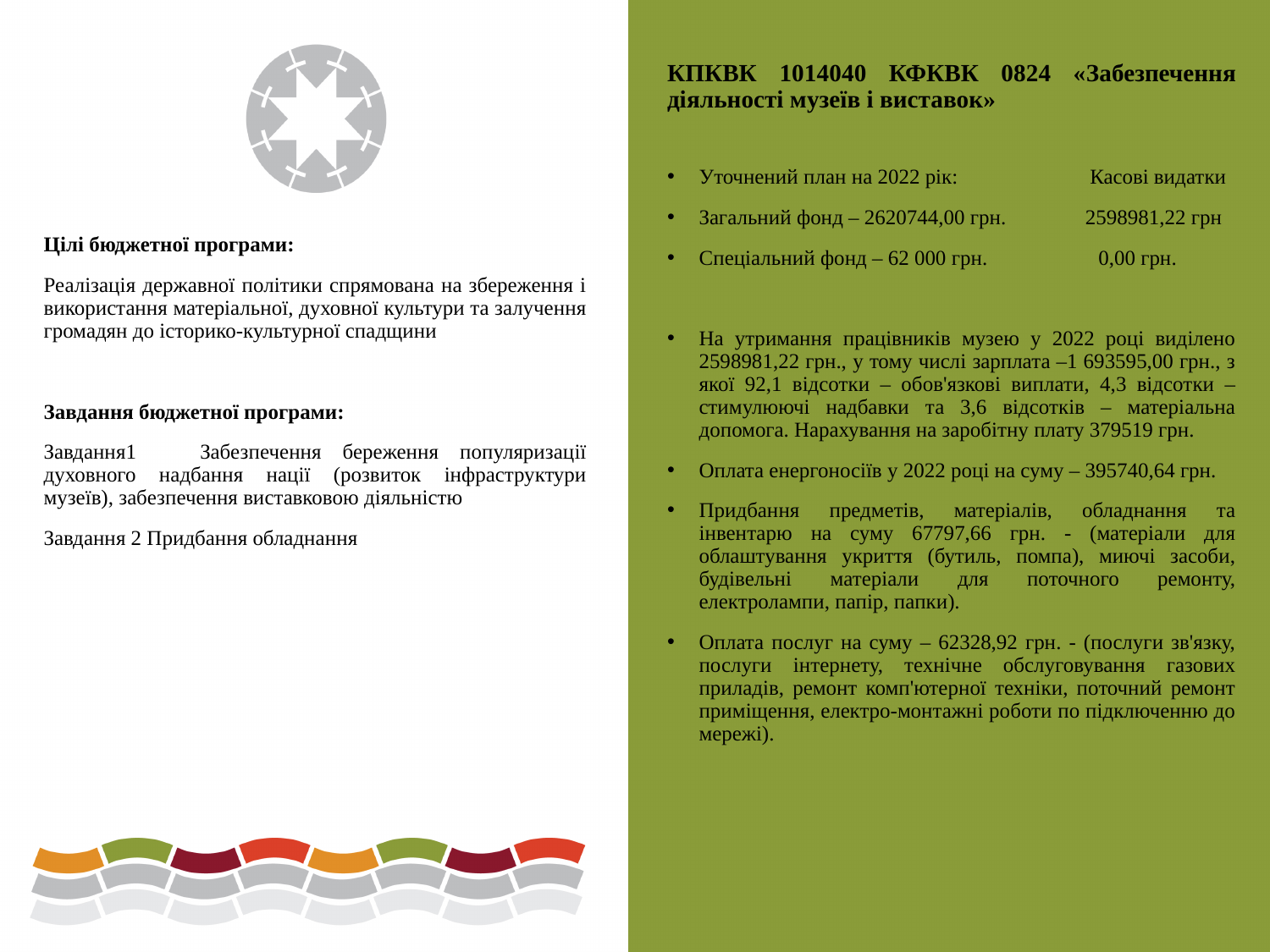

# КПКВК 1014040 КФКВК 0824 «Забезпечення діяльності музеїв і виставок»
Уточнений план на 2022 рік:                         Касові видатки
Загальний фонд – 2620744,00 грн.               2598981,22 грн
Спеціальний фонд – 62 000 грн.                     0,00 грн.

На утримання працівників музею у 2022 році виділено 2598981,22 грн., у тому числі зарплата –1 693595,00 грн., з якої 92,1 відсотки – обов'язкові виплати, 4,3 відсотки – стимулюючі надбавки та 3,6 відсотків – матеріальна допомога. Нарахування на заробітну плату 379519 грн.
Оплата енергоносіїв у 2022 році на суму – 395740,64 грн.
Придбання предметів, матеріалів, обладнання та інвентарю на суму 67797,66 грн. - (матеріали для облаштування укриття (бутиль, помпа), миючі засоби, будівельні матеріали для поточного ремонту, електролампи, папір, папки).
Оплата послуг на суму – 62328,92 грн. - (послуги зв'язку, послуги інтернету, технічне обслуговування газових приладів, ремонт комп'ютерної техніки, поточний ремонт приміщення, електро-монтажні роботи по підключенню до мережі).

Цілі бюджетної програми:
Реалізація державної політики спрямована на збереження і використання матеріальної, духовної культури та залучення громадян до історико-культурної спадщини

Завдання бюджетної програми:
Завдання1   Забезпечення береження популяризації духовного надбання нації (розвиток інфраструктури музеїв), забезпечення виставковою діяльністю
Завдання 2 Придбання обладнання